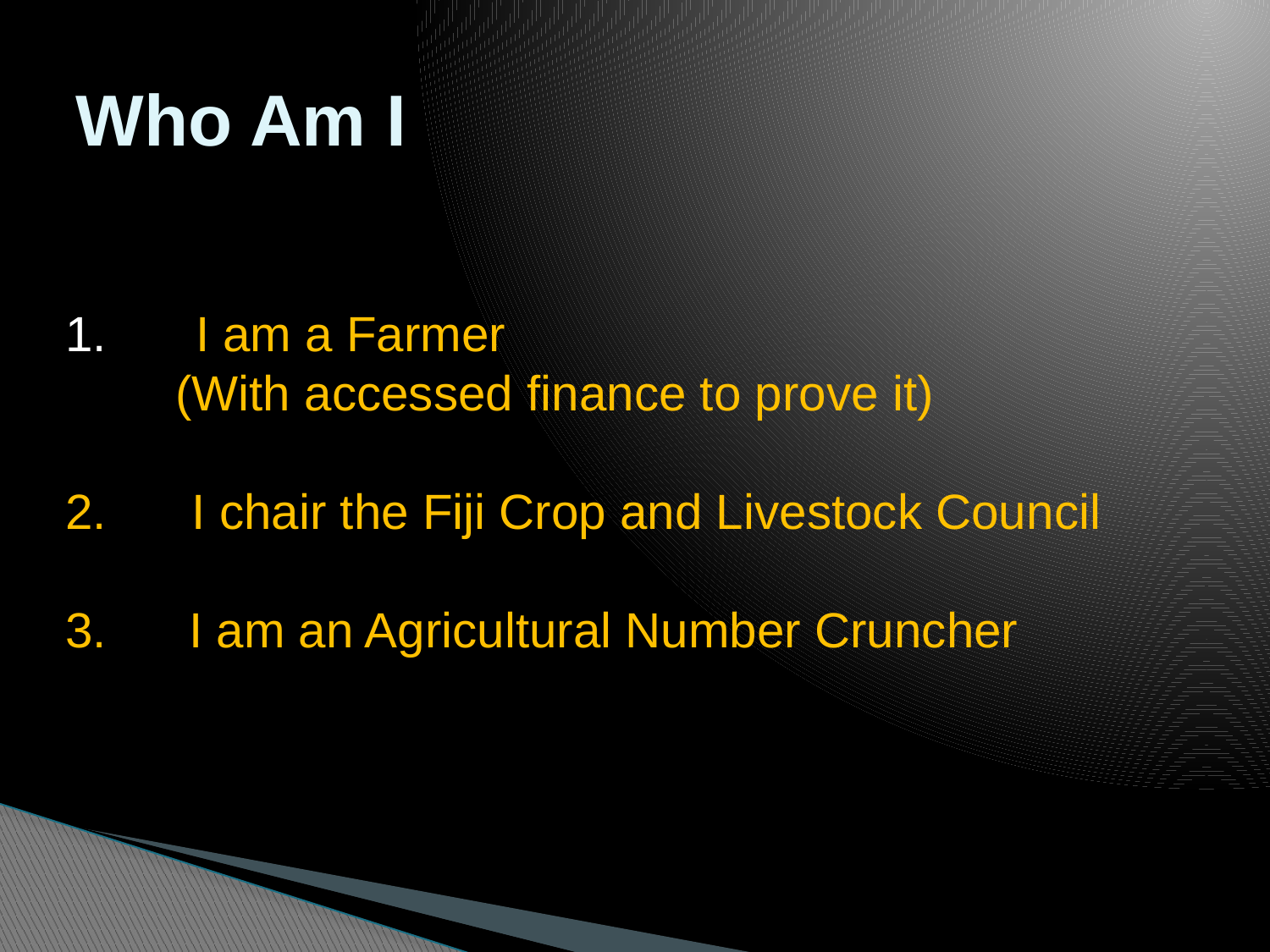

# Who Am I
      I am a Farmer
        (With accessed finance to prove it)

    I chair the Fiji Crop and Livestock Council

3.      I am an Agricultural Number Cruncher